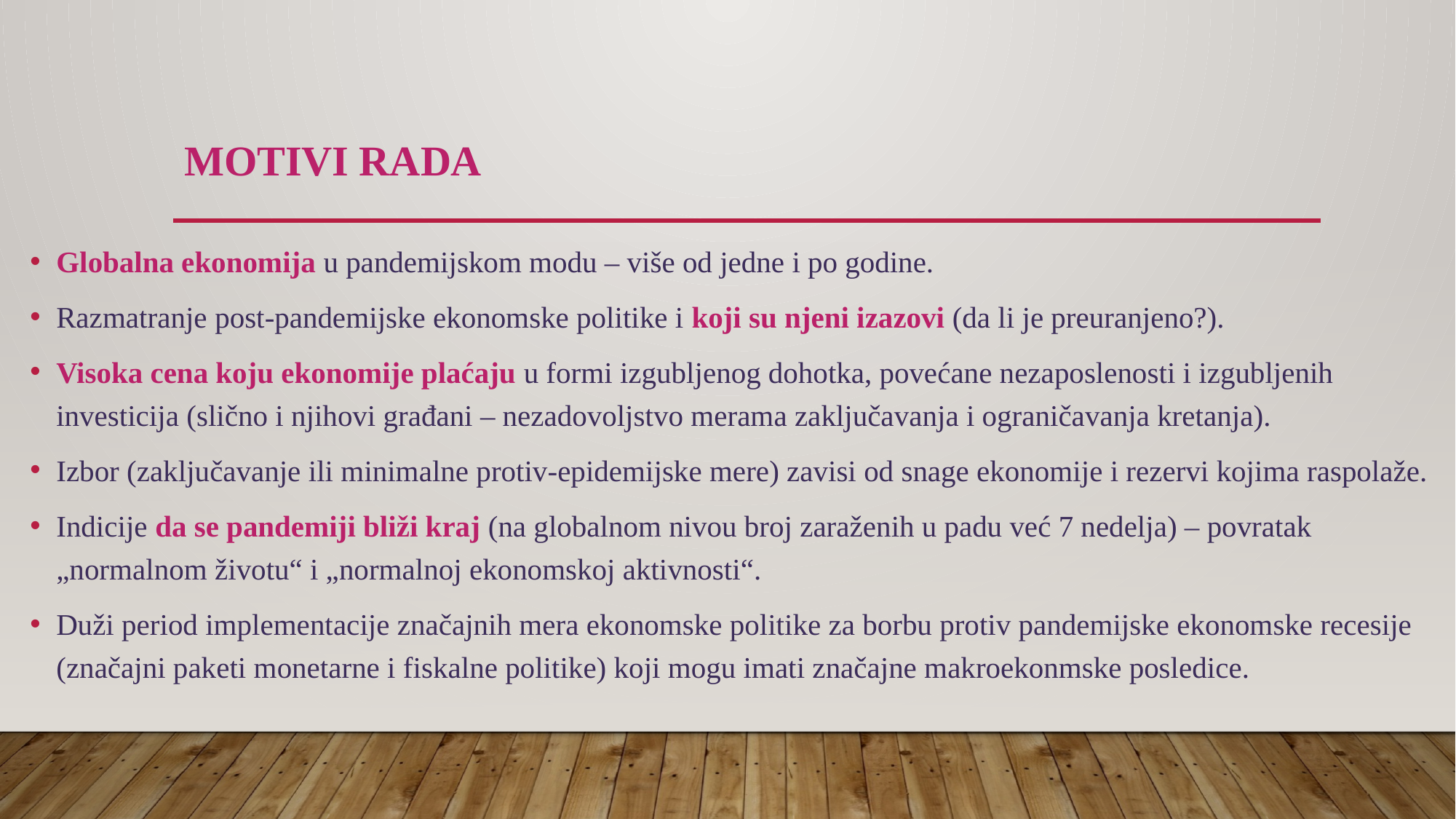

# MOTIVI RADA
Globalna ekonomija u pandemijskom modu – više od jedne i po godine.
Razmatranje post-pandemijske ekonomske politike i koji su njeni izazovi (da li je preuranjeno?).
Visoka cena koju ekonomije plaćaju u formi izgubljenog dohotka, povećane nezaposlenosti i izgubljenih investicija (slično i njihovi građani – nezadovoljstvo merama zaključavanja i ograničavanja kretanja).
Izbor (zaključavanje ili minimalne protiv-epidemijske mere) zavisi od snage ekonomije i rezervi kojima raspolaže.
Indicije da se pandemiji bliži kraj (na globalnom nivou broj zaraženih u padu već 7 nedelja) – povratak „normalnom životu“ i „normalnoj ekonomskoj aktivnosti“.
Duži period implementacije značajnih mera ekonomske politike za borbu protiv pandemijske ekonomske recesije (značajni paketi monetarne i fiskalne politike) koji mogu imati značajne makroekonmske posledice.